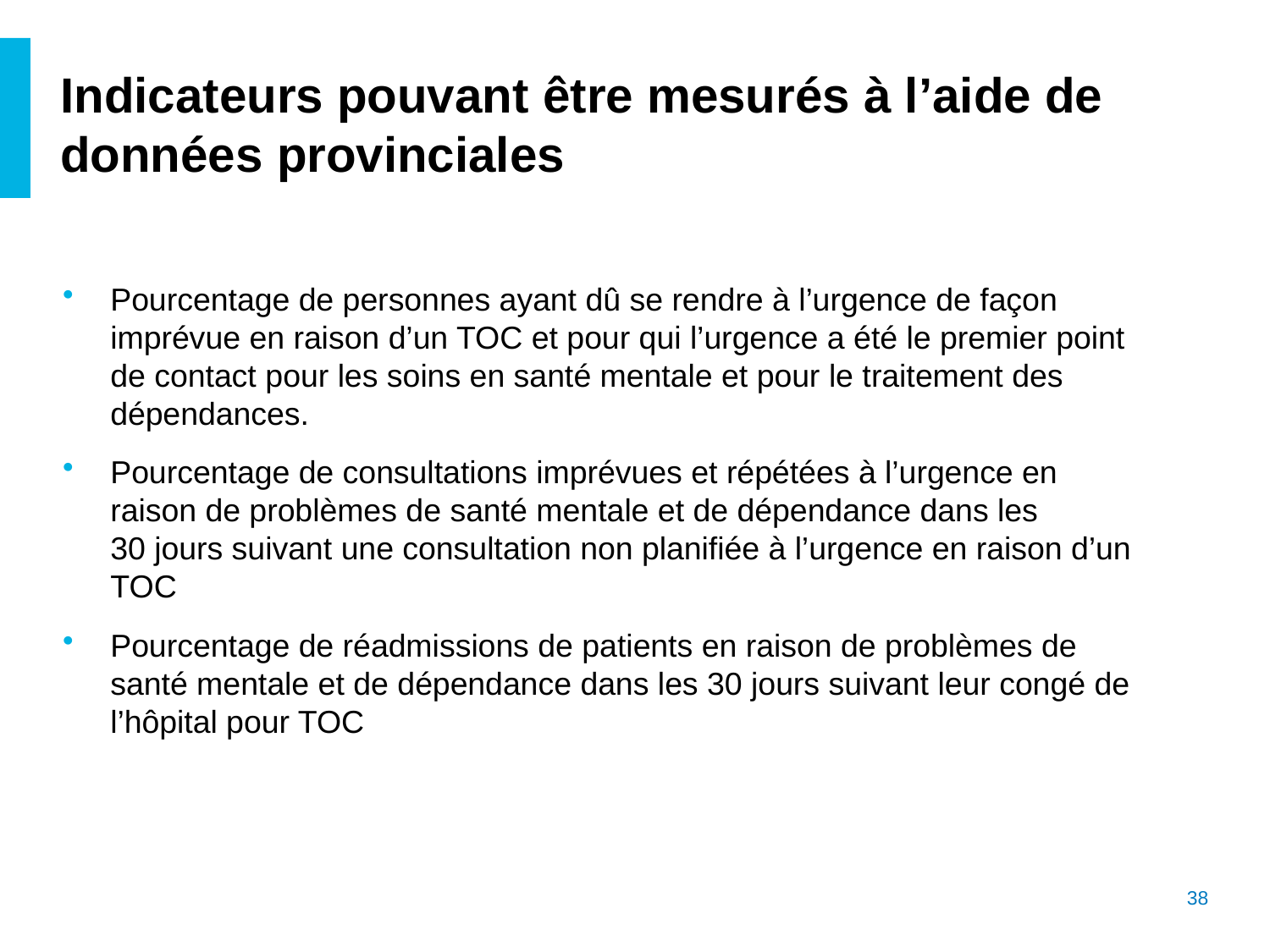

# Indicateurs pouvant être mesurés à l’aide de données provinciales
Pourcentage de personnes ayant dû se rendre à l’urgence de façon imprévue en raison d’un TOC et pour qui l’urgence a été le premier point de contact pour les soins en santé mentale et pour le traitement des dépendances.
Pourcentage de consultations imprévues et répétées à l’urgence en raison de problèmes de santé mentale et de dépendance dans les 30 jours suivant une consultation non planifiée à l’urgence en raison d’un TOC
Pourcentage de réadmissions de patients en raison de problèmes de santé mentale et de dépendance dans les 30 jours suivant leur congé de l’hôpital pour TOC